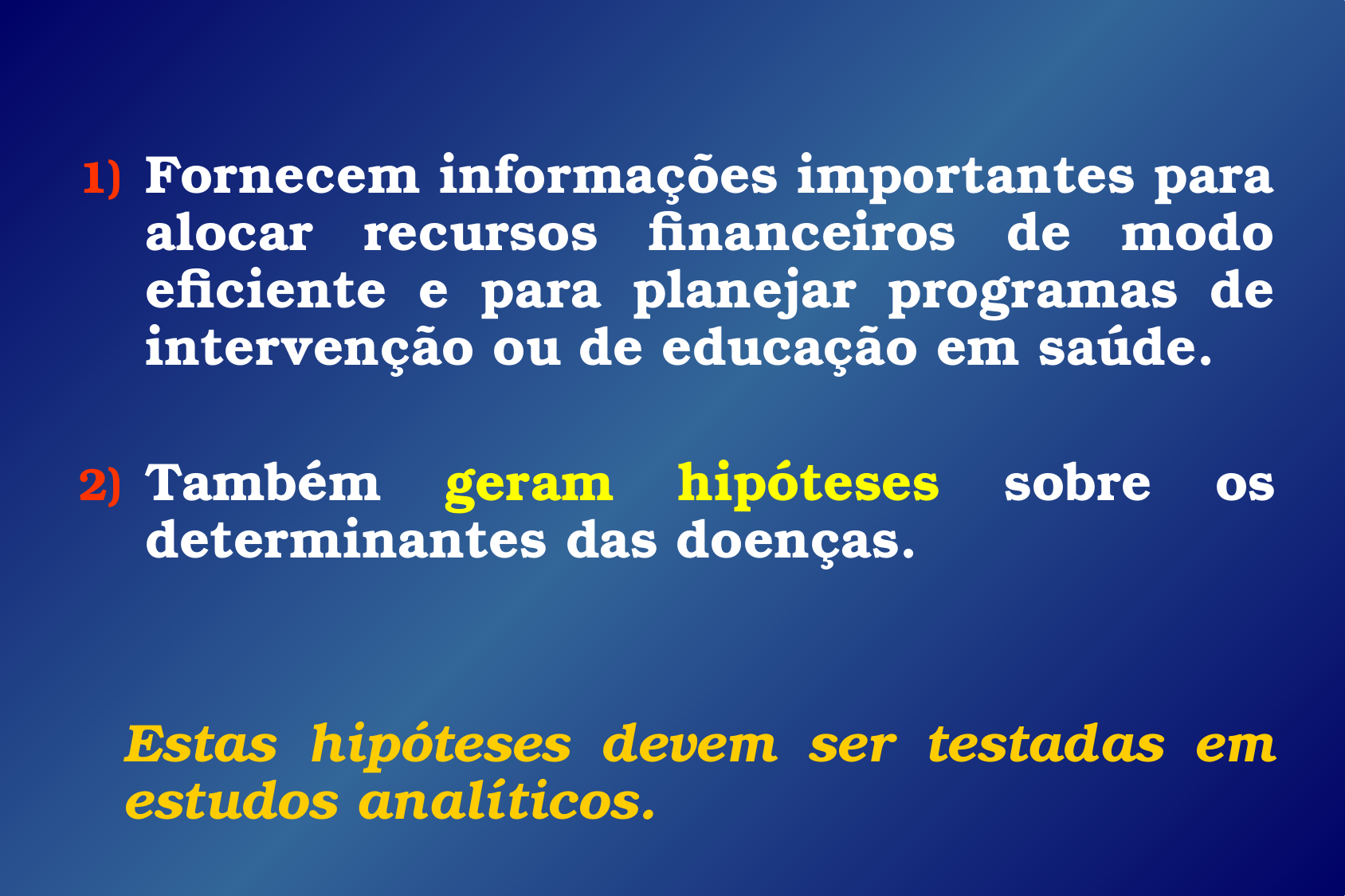

Fornecem informações importantes para alocar recursos financeiros de modo eficiente e para planejar programas de intervenção ou de educação em saúde.

Também geram hipóteses sobre os determinantes das doenças.

	Estas hipóteses devem ser testadas em estudos analíticos.